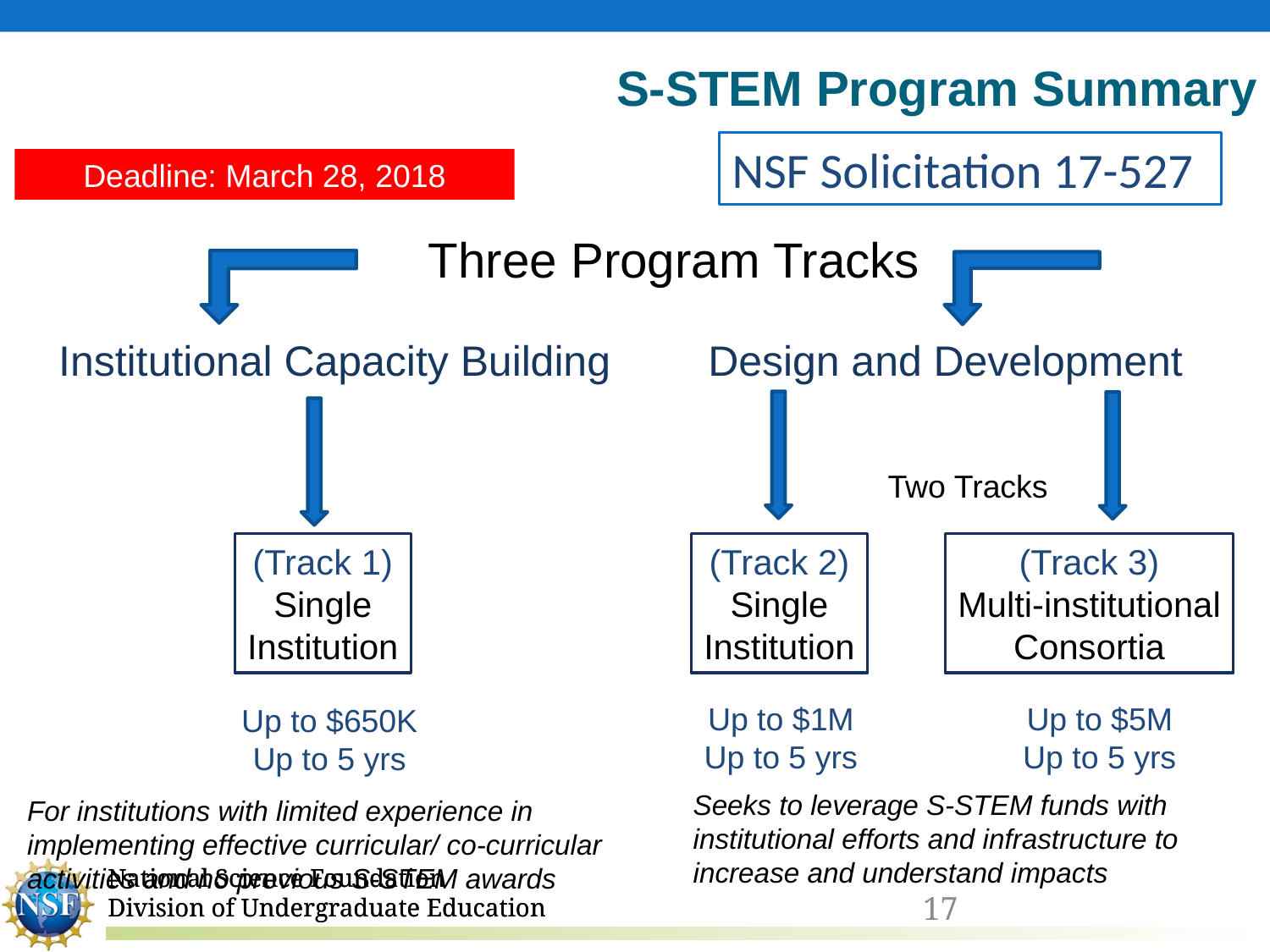

S-STEM Program Summary

NSF Solicitation 17-527
Deadline: March 28, 2018

Three Program Tracks

Institutional Capacity Building
Design and Development

Two Tracks
(Track 1)
Single
Institution
(Track 2)
Single
Institution
(Track 3)
Multi-institutional
Consortia
Up to $1M
Up to 5 yrs
Up to $5M
Up to 5 yrs
Up to $650K
Up to 5 yrs
Seeks to leverage S-STEM funds with institutional efforts and infrastructure to increase and understand impacts
For institutions with limited experience in implementing effective curricular/ co-curricular activities and no previous S-STEM awards
17